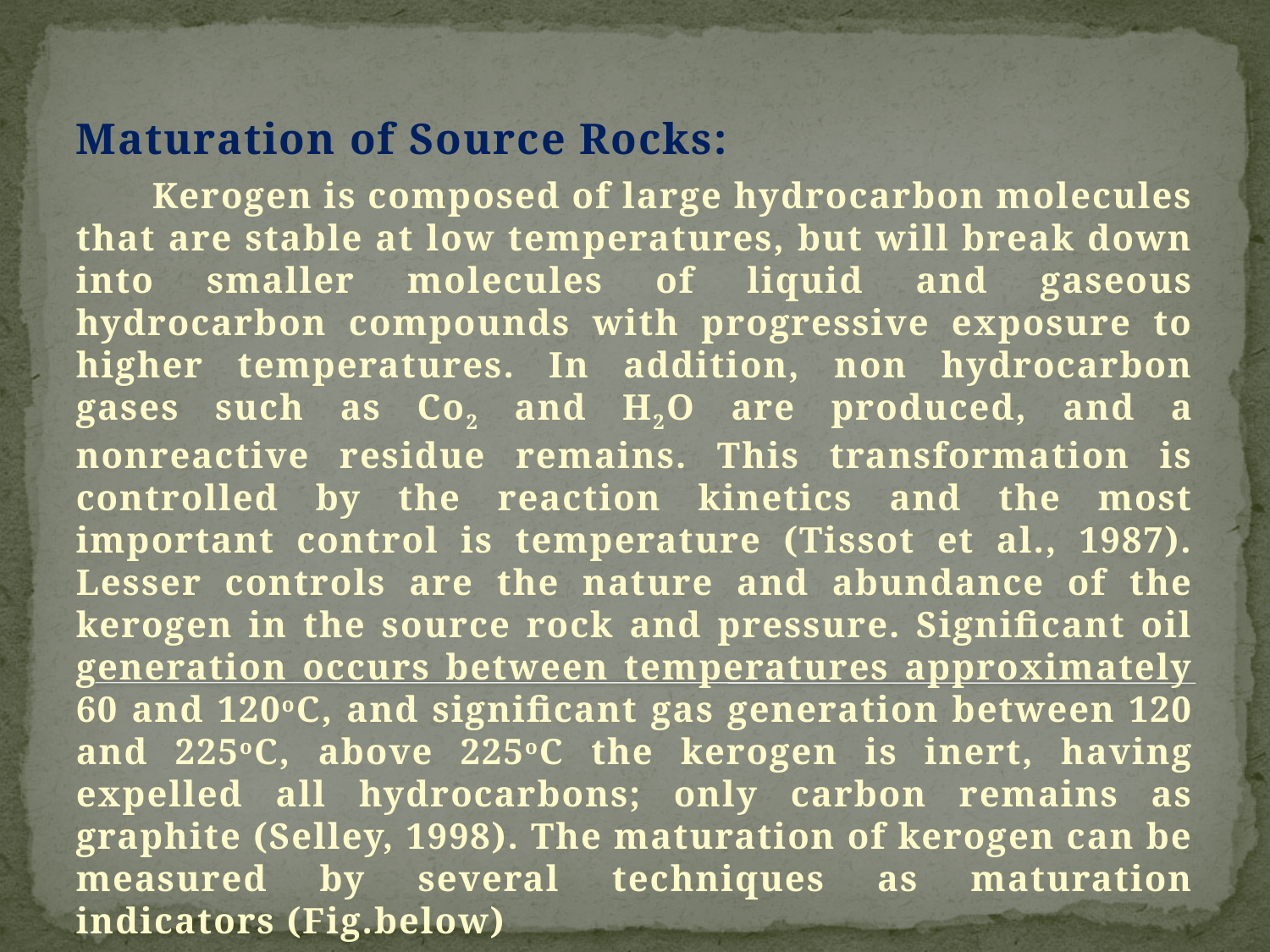

Maturation of Source Rocks:
       Kerogen is composed of large hydrocarbon molecules that are stable at low temperatures, but will break down into smaller molecules of liquid and gaseous hydrocarbon compounds with progressive exposure to higher temperatures. In addition, non hydrocarbon gases such as Co2 and H2O are produced, and a nonreactive residue remains. This transformation is controlled by the reaction kinetics and the most important control is temperature (Tissot et al., 1987). Lesser controls are the nature and abundance of the kerogen in the source rock and pressure. Significant oil generation occurs between temperatures approximately 60 and 120oC, and significant gas generation between 120 and 225oC, above 225oC the kerogen is inert, having expelled all hydrocarbons; only carbon remains as graphite (Selley, 1998). The maturation of kerogen can be measured by several techniques as maturation indicators (Fig.below)